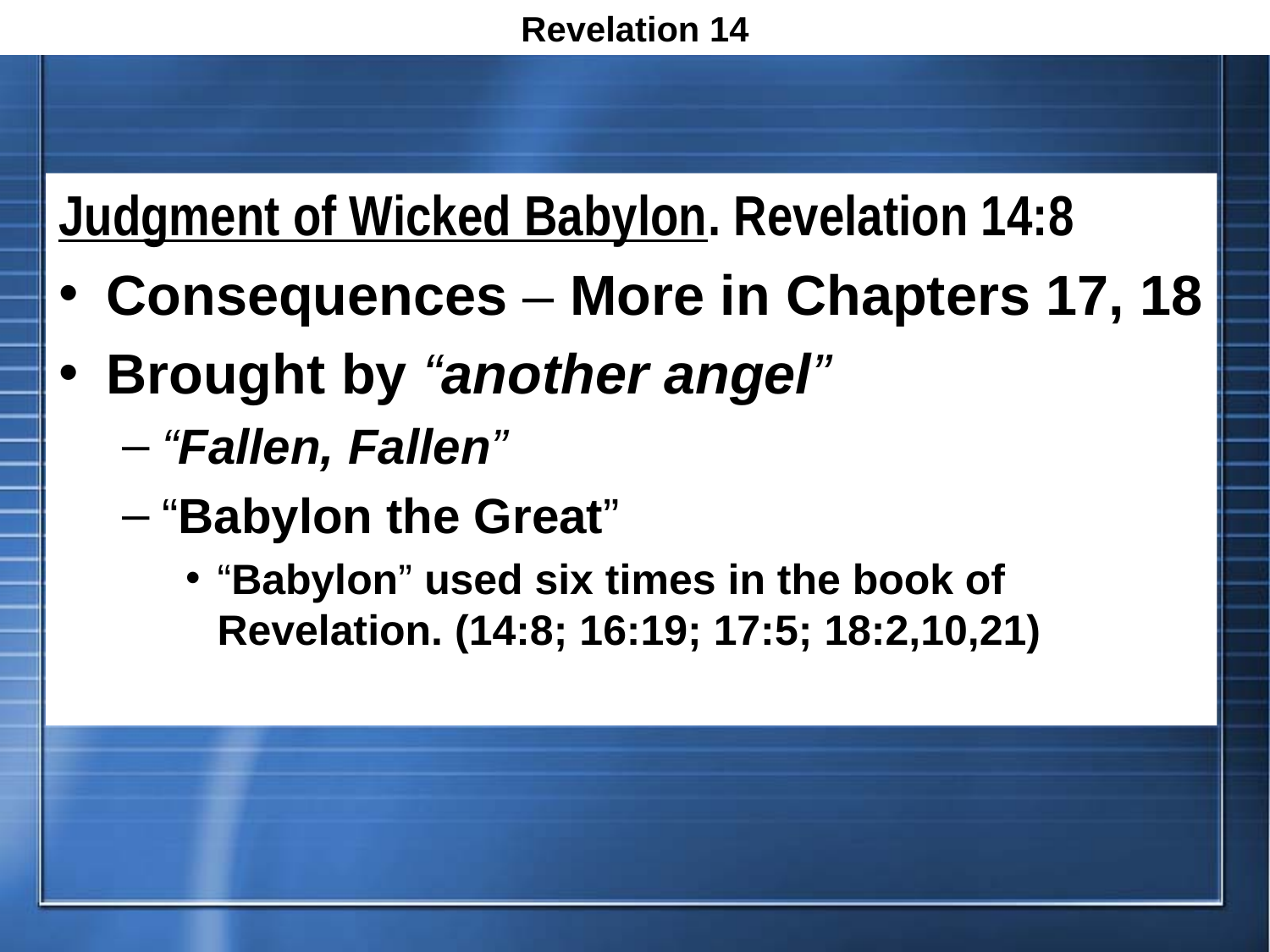

Revelation 14
Judgment of Wicked Babylon. Revelation 14:8
Consequences – More in Chapters 17, 18
Brought by “another angel”
“Fallen, Fallen”
“Babylon the Great”
“Babylon” used six times in the book of Revelation. (14:8; 16:19; 17:5; 18:2,10,21)